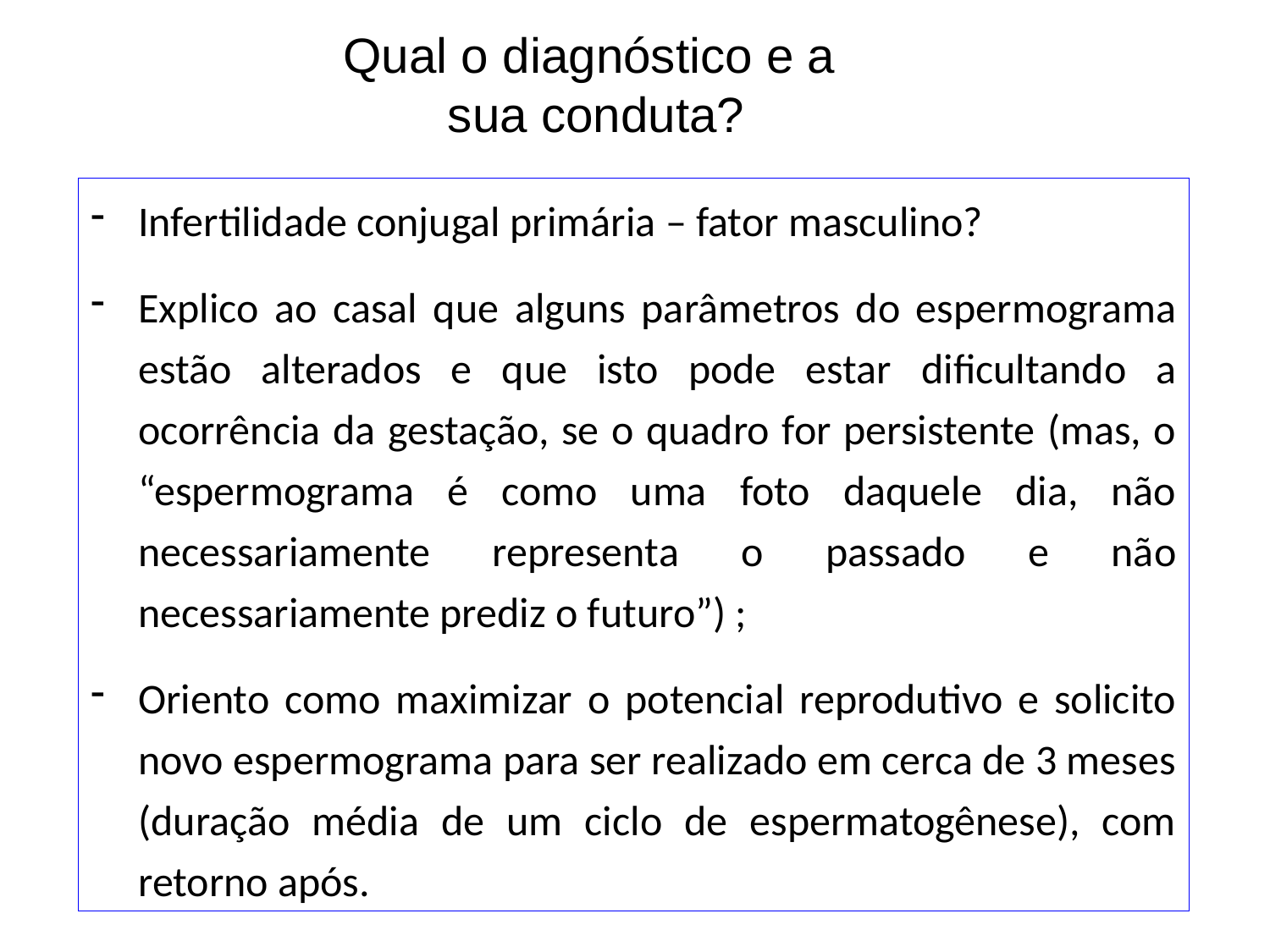

Qual o diagnóstico e a
sua conduta?
Infertilidade conjugal primária – fator masculino?

Explico ao casal que alguns parâmetros do espermograma estão alterados e que isto pode estar dificultando a ocorrência da gestação, se o quadro for persistente (mas, o “espermograma é como uma foto daquele dia, não necessariamente representa o passado e não necessariamente prediz o futuro”) ;

Oriento como maximizar o potencial reprodutivo e solicito novo espermograma para ser realizado em cerca de 3 meses (duração média de um ciclo de espermatogênese), com retorno após.